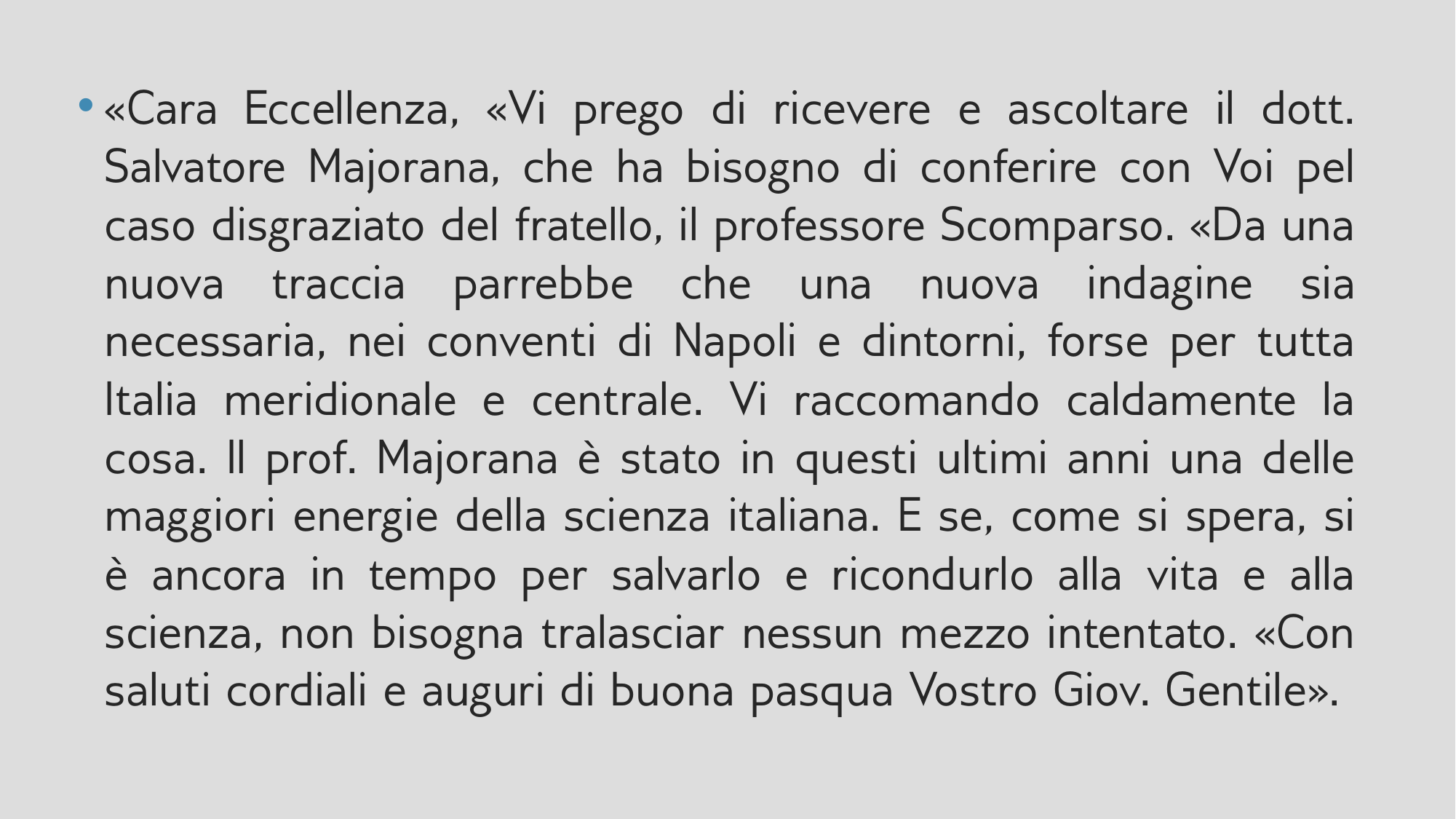

«Cara Eccellenza, «Vi prego di ricevere e ascoltare il dott. Salvatore Majorana, che ha bisogno di conferire con Voi pel caso disgraziato del fratello, il professore Scomparso. «Da una nuova traccia parrebbe che una nuova indagine sia necessaria, nei conventi di Napoli e dintorni, forse per tutta Italia meridionale e centrale. Vi raccomando caldamente la cosa. Il prof. Majorana è stato in questi ultimi anni una delle maggiori energie della scienza italiana. E se, come si spera, si è ancora in tempo per salvarlo e ricondurlo alla vita e alla scienza, non bisogna tralasciar nessun mezzo intentato. «Con saluti cordiali e auguri di buona pasqua Vostro Giov. Gentile».